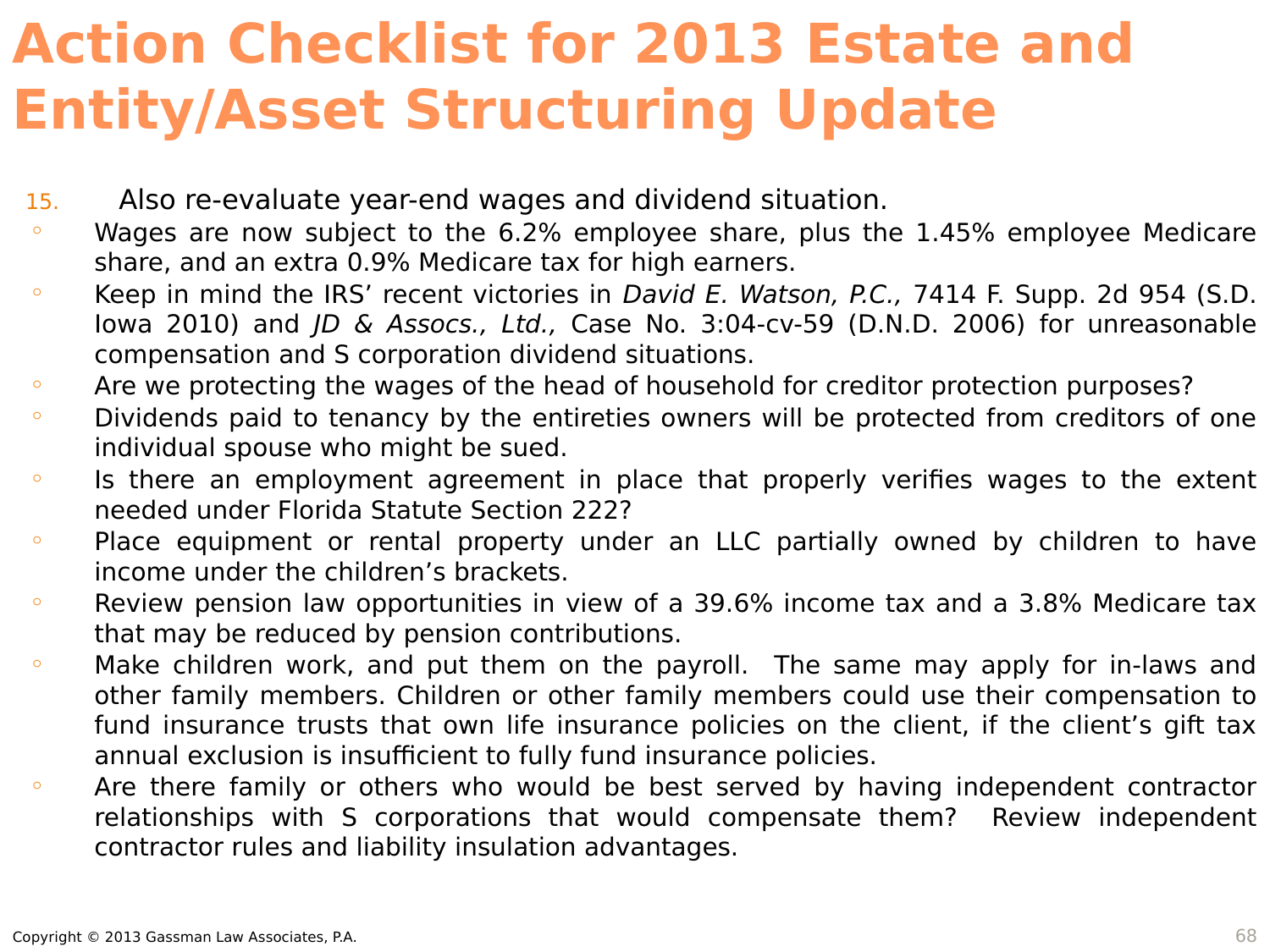

# Action Checklist for 2013 Estate and Entity/Asset Structuring Update
Also re-evaluate year-end wages and dividend situation.
Wages are now subject to the 6.2% employee share, plus the 1.45% employee Medicare share, and an extra 0.9% Medicare tax for high earners.
Keep in mind the IRS’ recent victories in David E. Watson, P.C., 7414 F. Supp. 2d 954 (S.D. Iowa 2010) and JD & Assocs., Ltd., Case No. 3:04-cv-59 (D.N.D. 2006) for unreasonable compensation and S corporation dividend situations.
Are we protecting the wages of the head of household for creditor protection purposes?
Dividends paid to tenancy by the entireties owners will be protected from creditors of one individual spouse who might be sued.
Is there an employment agreement in place that properly verifies wages to the extent needed under Florida Statute Section 222?
Place equipment or rental property under an LLC partially owned by children to have income under the children’s brackets.
Review pension law opportunities in view of a 39.6% income tax and a 3.8% Medicare tax that may be reduced by pension contributions.
Make children work, and put them on the payroll.  The same may apply for in-laws and other family members. Children or other family members could use their compensation to fund insurance trusts that own life insurance policies on the client, if the client’s gift tax annual exclusion is insufficient to fully fund insurance policies.
Are there family or others who would be best served by having independent contractor relationships with S corporations that would compensate them?  Review independent contractor rules and liability insulation advantages.
68
Copyright © 2013 Gassman Law Associates, P.A.